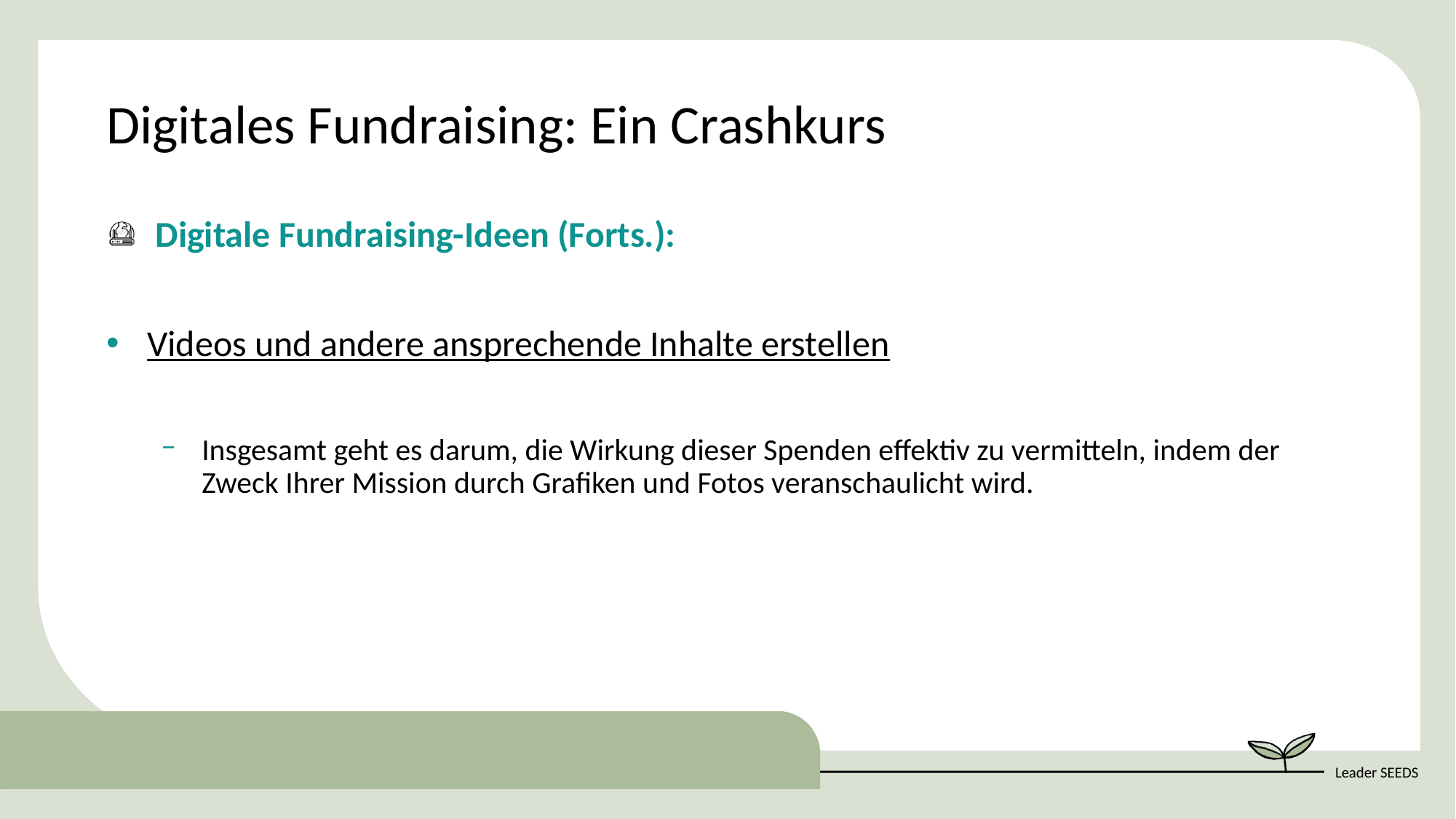

Digitales Fundraising: Ein Crashkurs
 Digitale Fundraising-Ideen (Forts.):

Videos und andere ansprechende Inhalte erstellen

Insgesamt geht es darum, die Wirkung dieser Spenden effektiv zu vermitteln, indem der Zweck Ihrer Mission durch Grafiken und Fotos veranschaulicht wird.